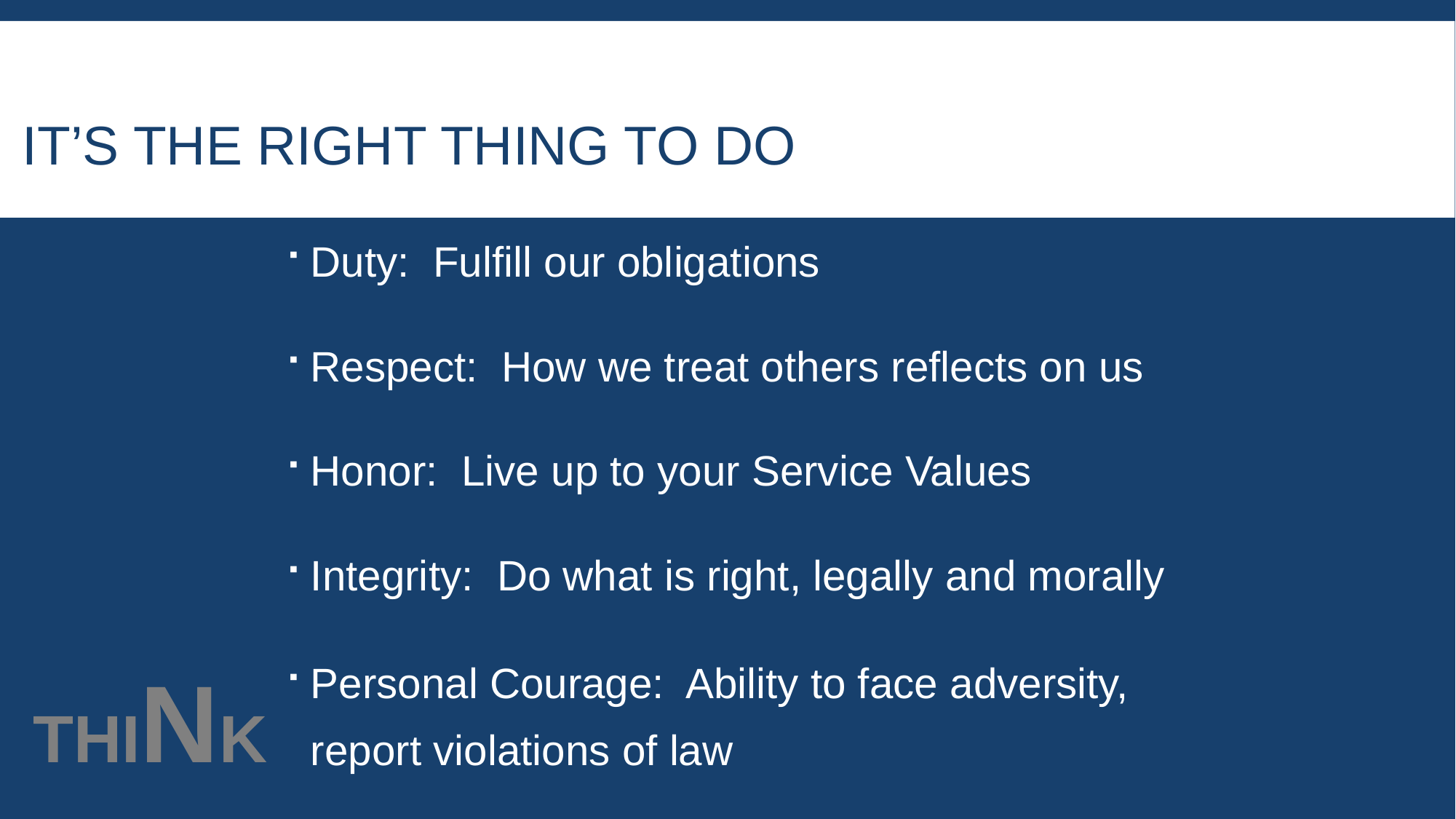

# It’s the Right Thing to Do
Duty:  Fulfill our obligations

Respect:  How we treat others reflects on us

Honor:  Live up to your Service Values

Integrity:  Do what is right, legally and morally

Personal Courage:  Ability to face adversity,
	report violations of law
THINK